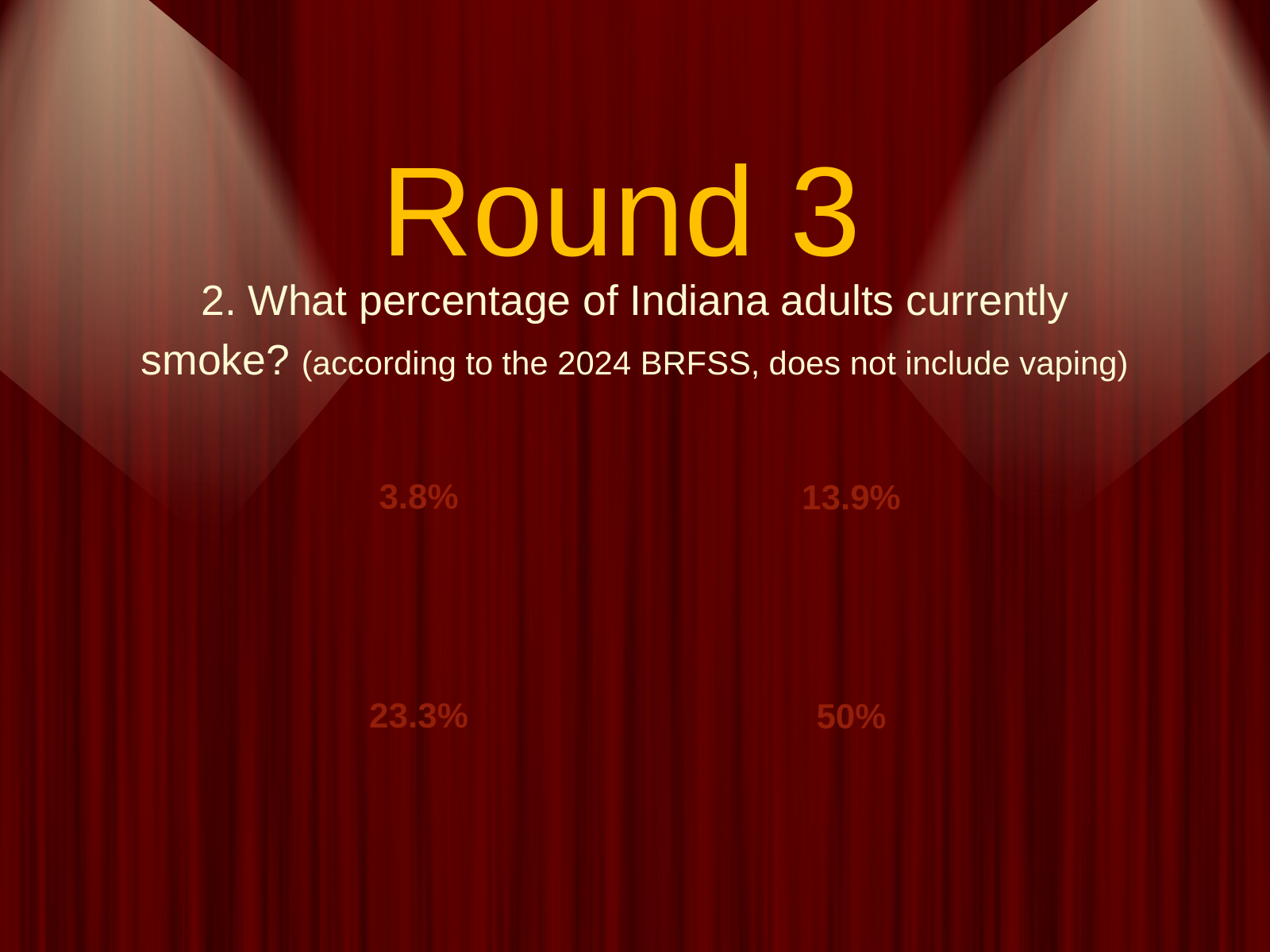

Round 3
2. What percentage of Indiana adults currently smoke? (according to the 2024 BRFSS, does not include vaping)

3.8%
13.9%

23.3%
50%